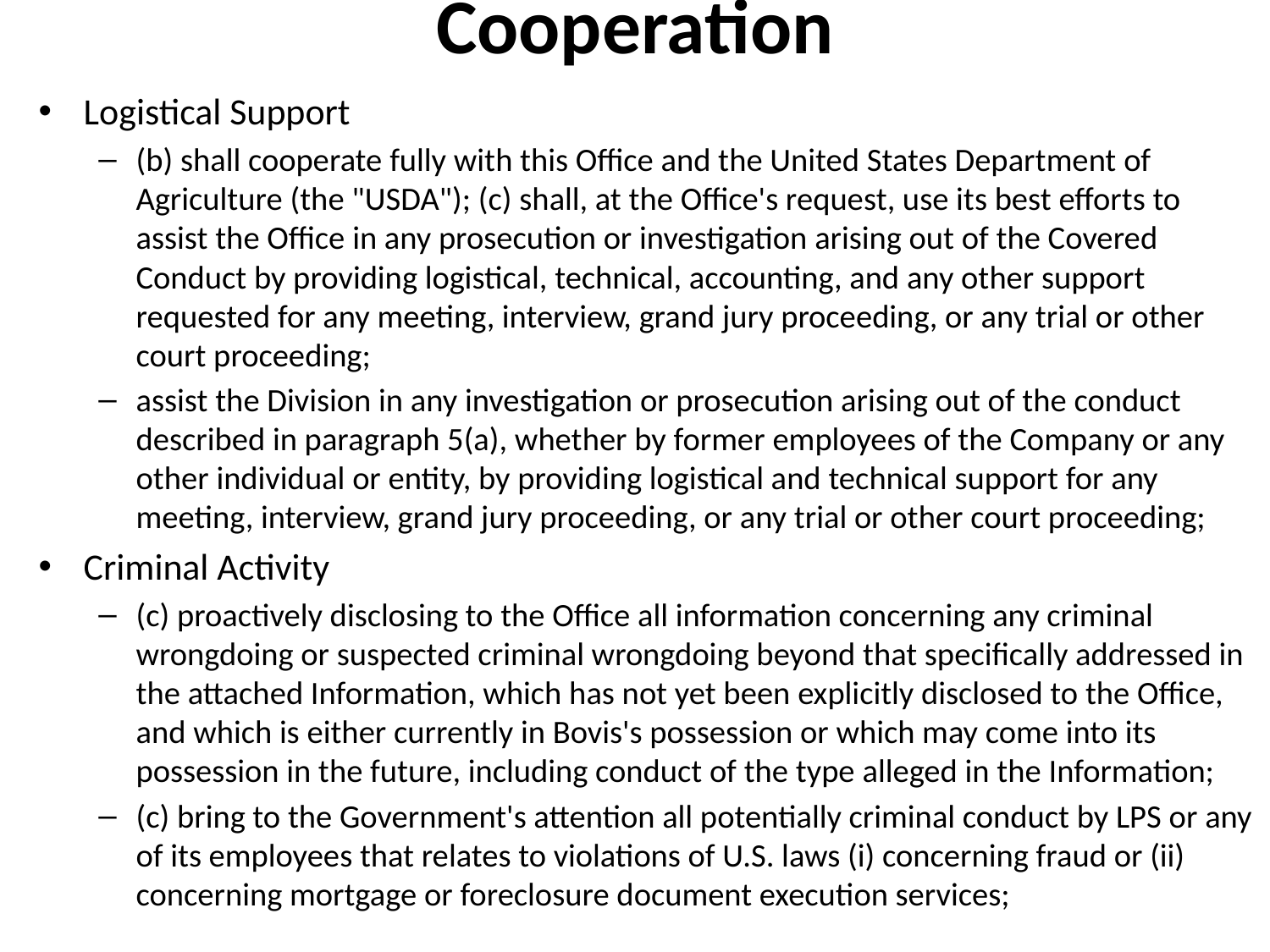

# Cooperation
Logistical Support
(b) shall cooperate fully with this Office and the United States Department of Agriculture (the "USDA"); (c) shall, at the Office's request, use its best efforts to assist the Office in any prosecution or investigation arising out of the Covered Conduct by providing logistical, technical, accounting, and any other support requested for any meeting, interview, grand jury proceeding, or any trial or other court proceeding;
assist the Division in any investigation or prosecution arising out of the conduct described in paragraph 5(a), whether by former employees of the Company or any other individual or entity, by providing logistical and technical support for any meeting, interview, grand jury proceeding, or any trial or other court proceeding;
Criminal Activity
(c) proactively disclosing to the Office all information concerning any criminal wrongdoing or suspected criminal wrongdoing beyond that specifically addressed in the attached Information, which has not yet been explicitly disclosed to the Office, and which is either currently in Bovis's possession or which may come into its possession in the future, including conduct of the type alleged in the Information;
(c) bring to the Government's attention all potentially criminal conduct by LPS or any of its employees that relates to violations of U.S. laws (i) concerning fraud or (ii) concerning mortgage or foreclosure document execution services;